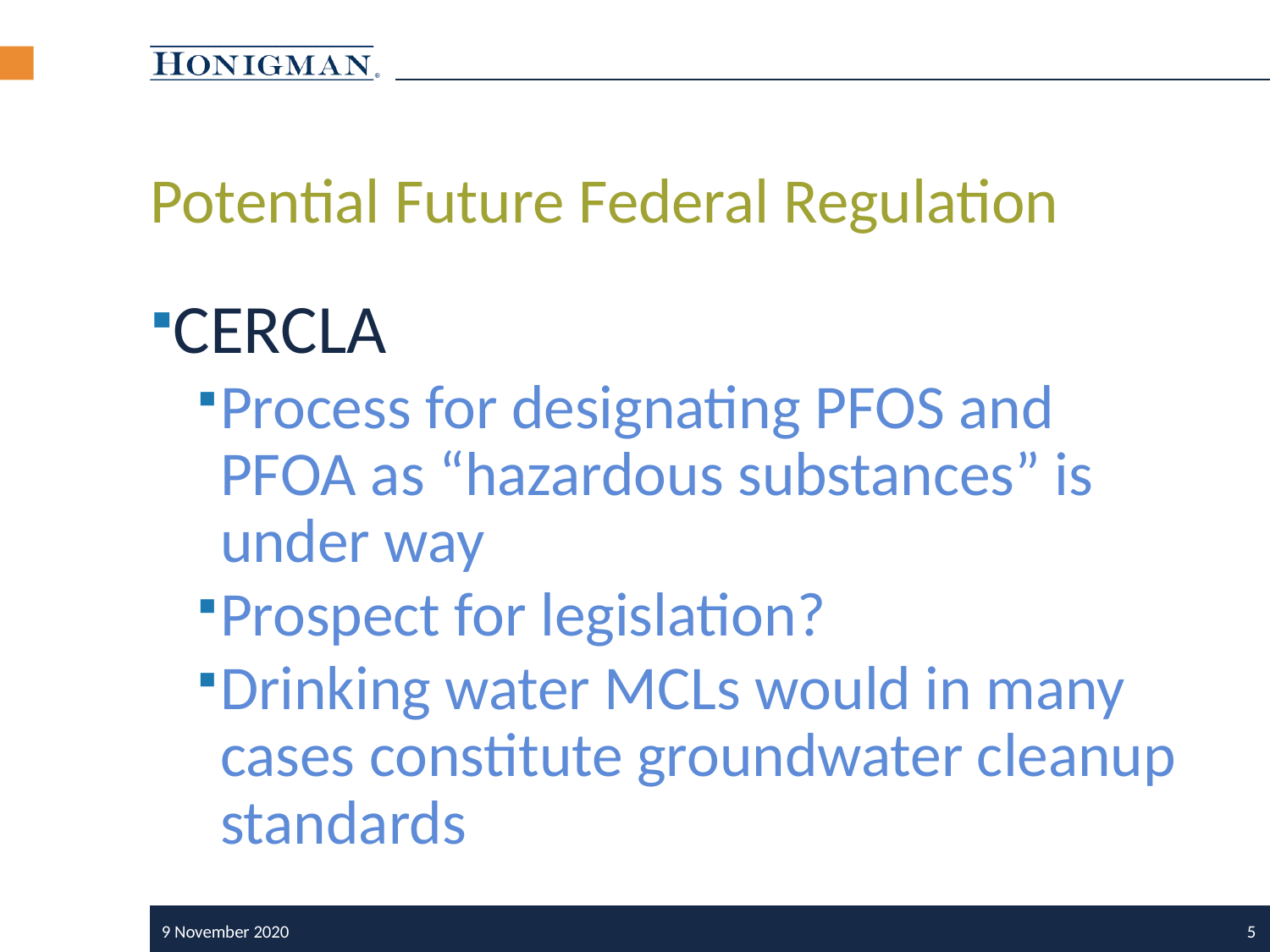

# Potential Future Federal Regulation
CERCLA
Process for designating PFOS and PFOA as “hazardous substances” is under way
Prospect for legislation?
Drinking water MCLs would in many cases constitute groundwater cleanup standards
9 November 2020
5